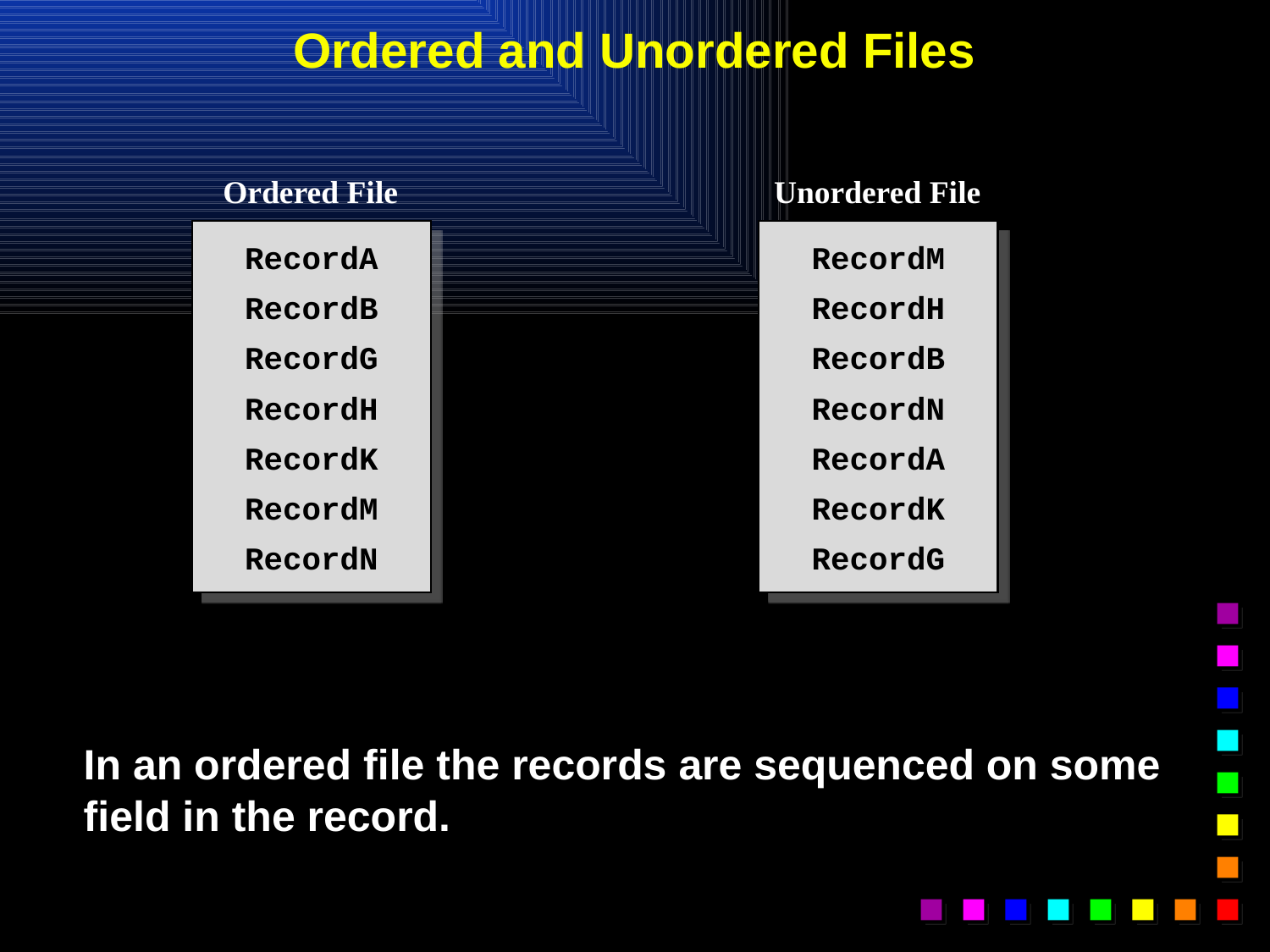

# Ordered and Unordered Files
Ordered File
Unordered File
RecordA
RecordB
RecordG
RecordH
RecordK
RecordM
RecordN
RecordM
RecordH
RecordB
RecordN
RecordA
RecordK
RecordG
In an ordered file the records are sequenced on some field in the record.